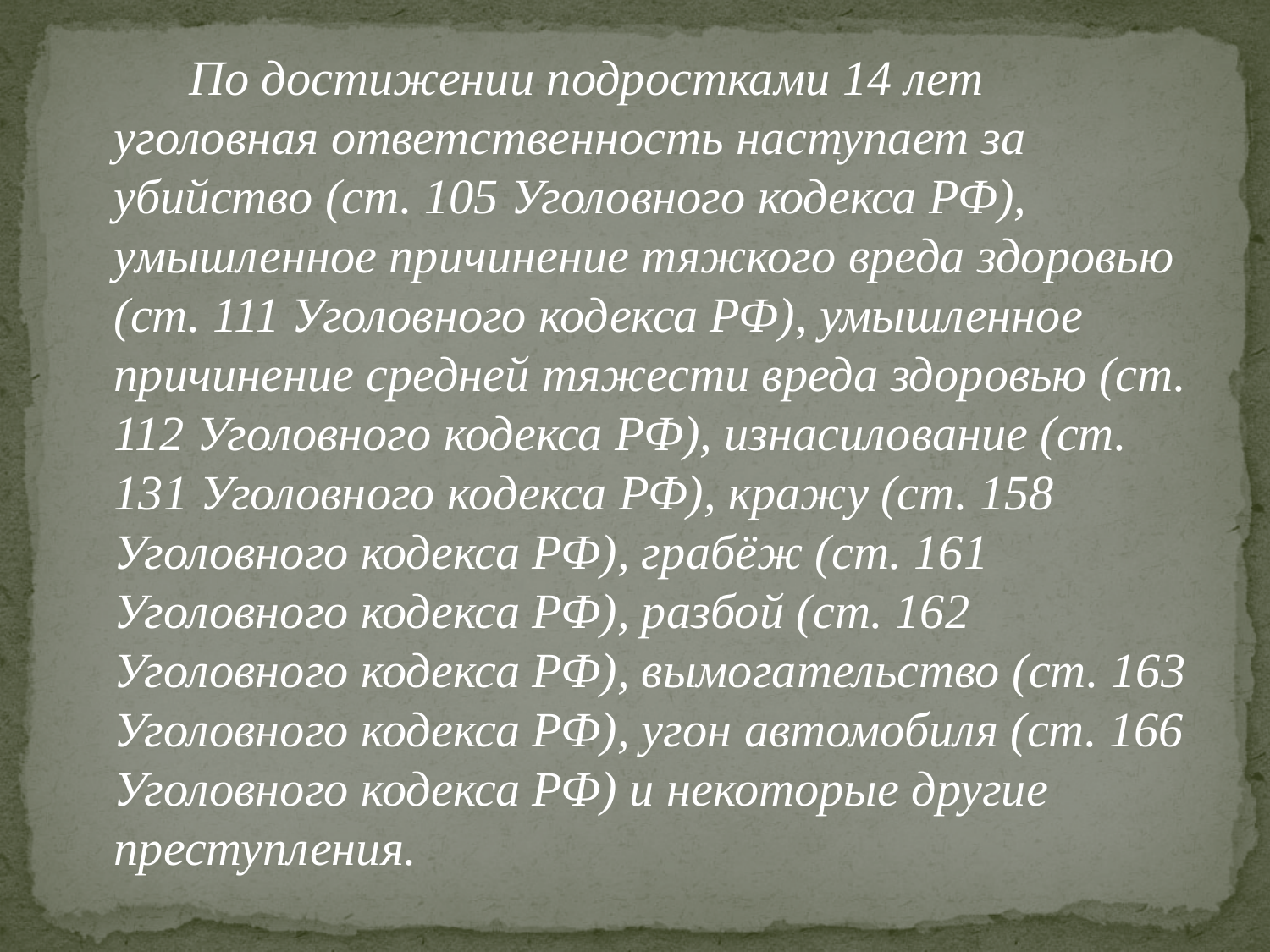

#
По достижении подростками 14 лет уголовная ответственность наступает за убийство (ст. 105 Уголовного кодекса РФ), умышленное причинение тяжкого вреда здоровью (ст. 111 Уголовного кодекса РФ), умышленное причинение средней тяжести вреда здоровью (ст. 112 Уголовного кодекса РФ), изнасилование (ст. 131 Уголовного кодекса РФ), кражу (ст. 158 Уголовного кодекса РФ), грабёж (ст. 161 Уголовного кодекса РФ), разбой (ст. 162 Уголовного кодекса РФ), вымогательство (ст. 163 Уголовного кодекса РФ), угон автомобиля (ст. 166 Уголовного кодекса РФ) и некоторые другие  преступления.